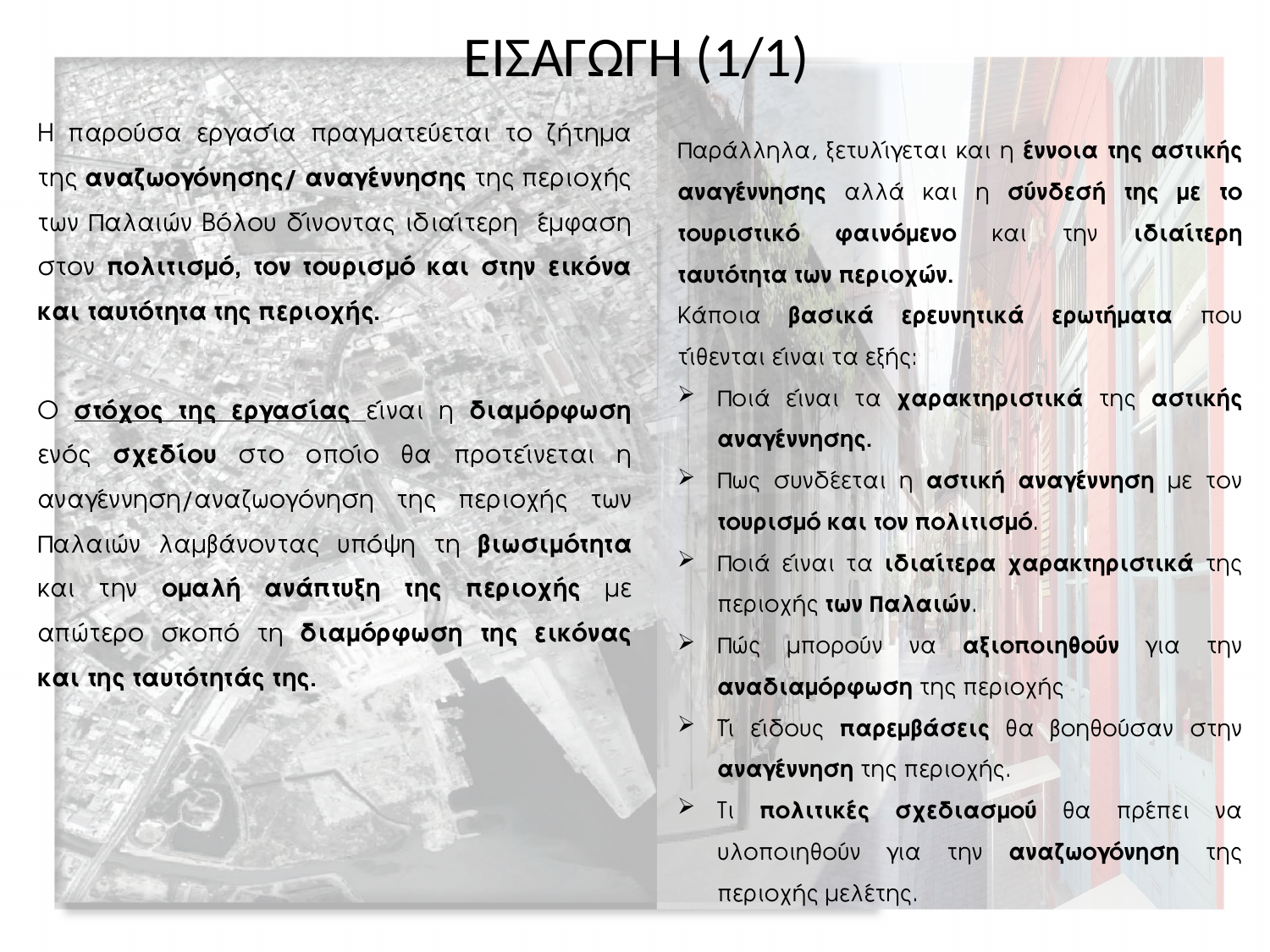

# ΕΙΣΑΓΩΓΗ (1/1)
Η παρούσα εργασία πραγματεύεται το ζήτημα της αναζωογόνησης/ αναγέννησης της περιοχής των Παλαιών Βόλου δίνοντας ιδιαίτερη  έμφαση στον πολιτισμό, τον τουρισμό και στην εικόνα και ταυτότητα της περιοχής.

Ο στόχος της εργασίας είναι η διαμόρφωση ενός σχεδίου στο οποίο θα προτείνεται η αναγέννηση/αναζωογόνηση της περιοχής των Παλαιών λαμβάνοντας υπόψη τη βιωσιμότητα και την ομαλή ανάπτυξη της περιοχής με απώτερο σκοπό τη διαμόρφωση της εικόνας και της ταυτότητάς της.
Παράλληλα, ξετυλίγεται και η έννοια της αστικής αναγέννησης αλλά και η σύνδεσή της με το τουριστικό φαινόμενο και την ιδιαίτερη ταυτότητα των περιοχών.
Κάποια βασικά ερευνητικά ερωτήματα που τίθενται είναι τα εξής:
Ποιά είναι τα χαρακτηριστικά της αστικής αναγέννησης.
Πως συνδέεται η αστική αναγέννηση με τον τουρισμό και τον πολιτισμό.
Ποιά είναι τα ιδιαίτερα χαρακτηριστικά της περιοχής των Παλαιών.
Πώς μπορούν να αξιοποιηθούν για την αναδιαμόρφωση της περιοχής
Τί είδους παρεμβάσεις θα βοηθούσαν στην αναγέννηση της περιοχής.
Τι πολιτικές σχεδιασμού θα πρέπει να υλοποιηθούν για την αναζωογόνηση της περιοχής μελέτης.